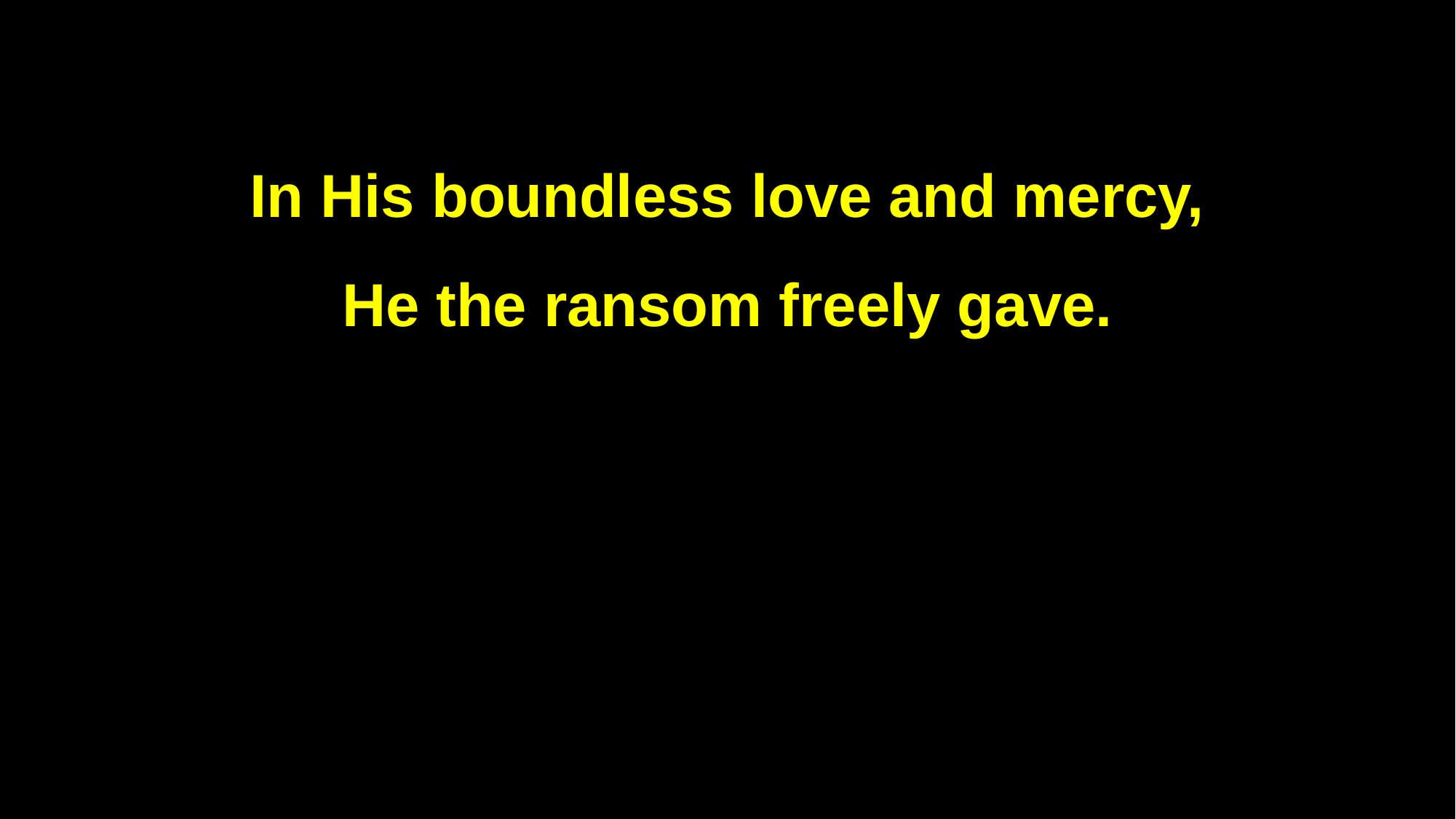

In His boundless love and mercy,
He the ransom freely gave.